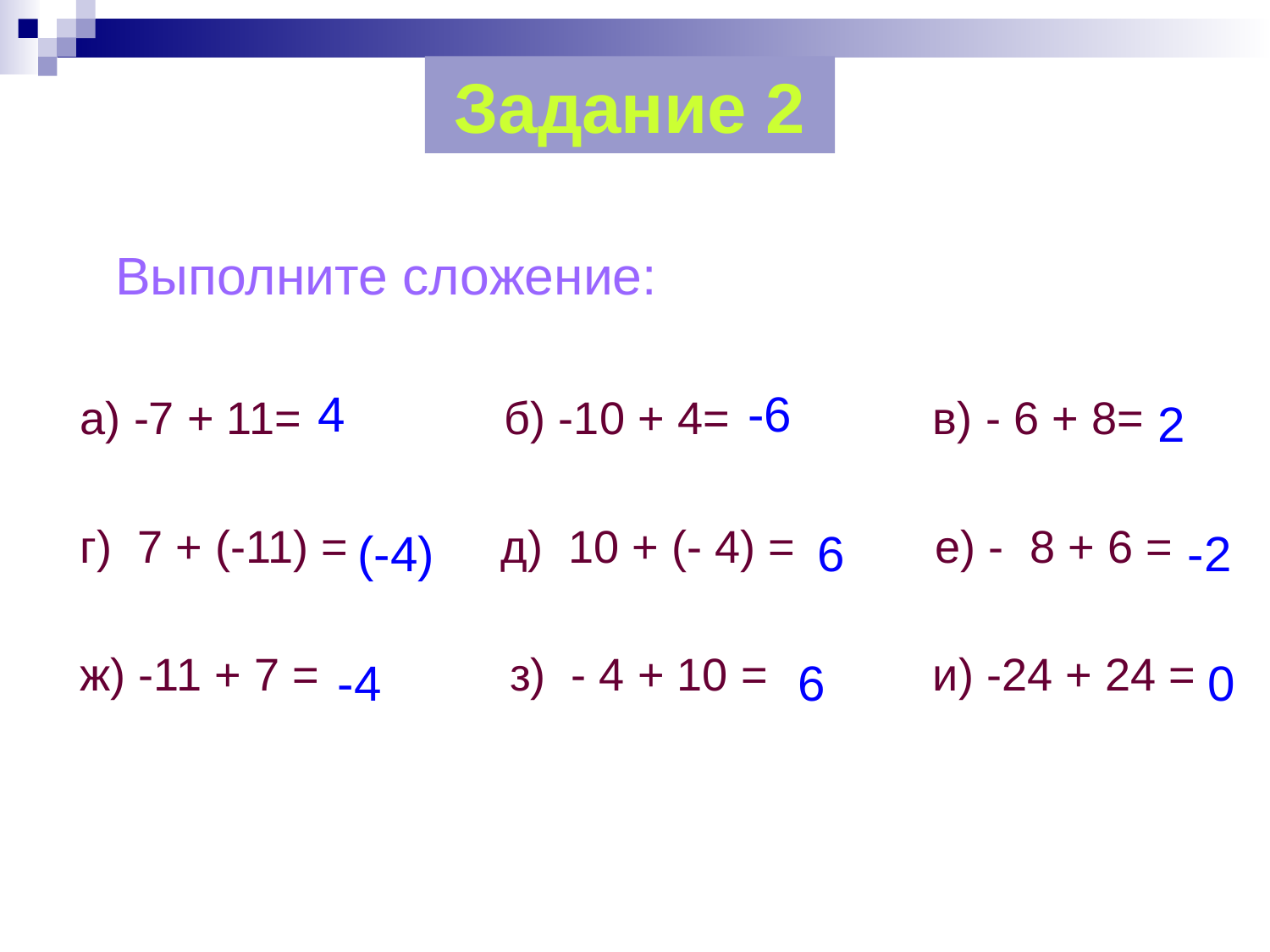

Задание 2
	Выполните сложение:

 а) -7 + 11=                б) -10 + 4=                в) - 6 + 8=

 г)  7 + (-11) =            д)  10 + (- 4) =           е) -  8 + 6 =

 ж) -11 + 7 =               з)  - 4 + 10 =             и) -24 + 24 =

4
-6
2

(-4)
6
-2
-4
6
0